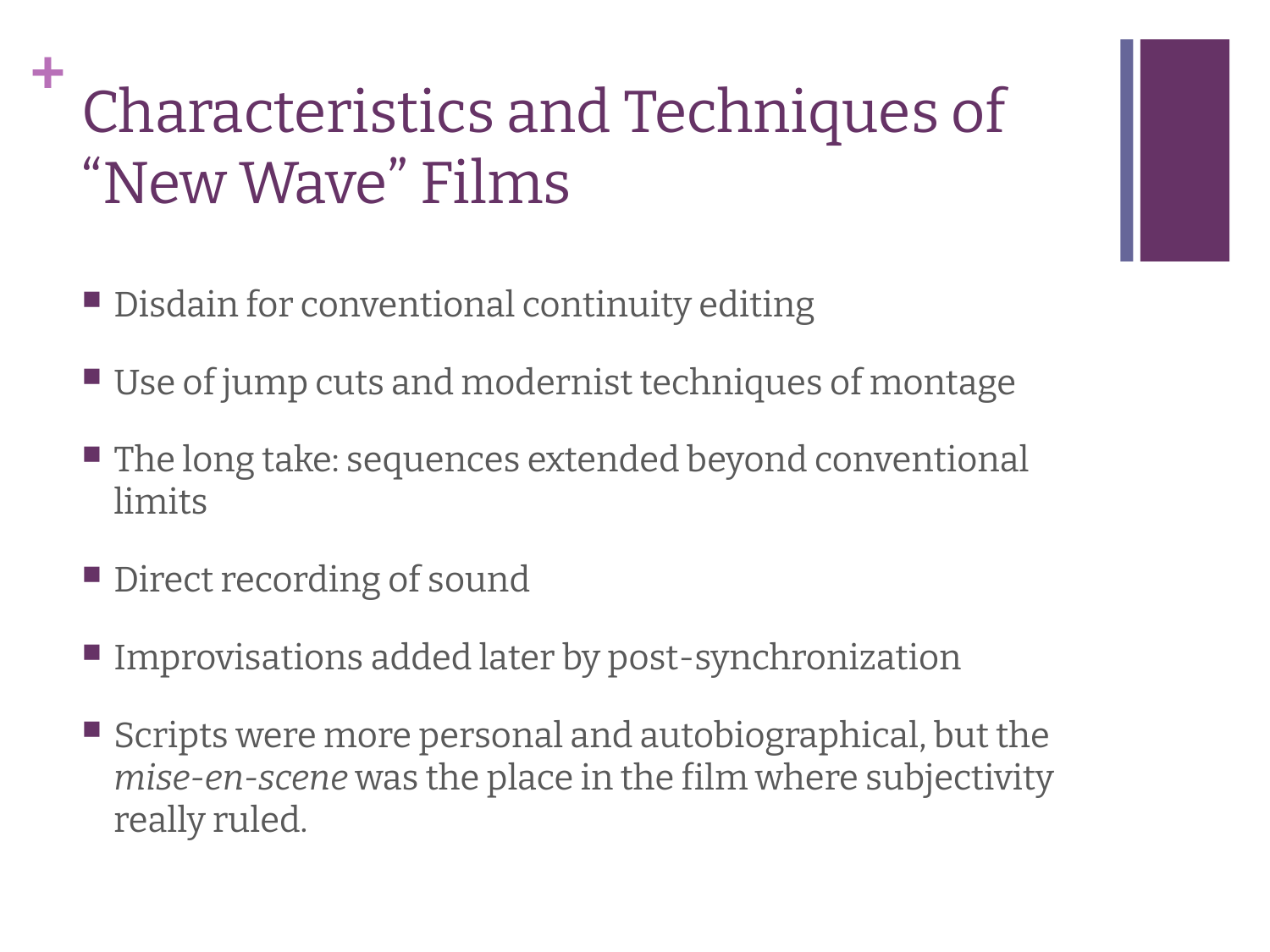

# Characteristics and Techniques of “New Wave” Films
Disdain for conventional continuity editing
Use of jump cuts and modernist techniques of montage
The long take: sequences extended beyond conventional limits
Direct recording of sound
Improvisations added later by post-synchronization
Scripts were more personal and autobiographical, but the mise-en-scene was the place in the film where subjectivity really ruled.